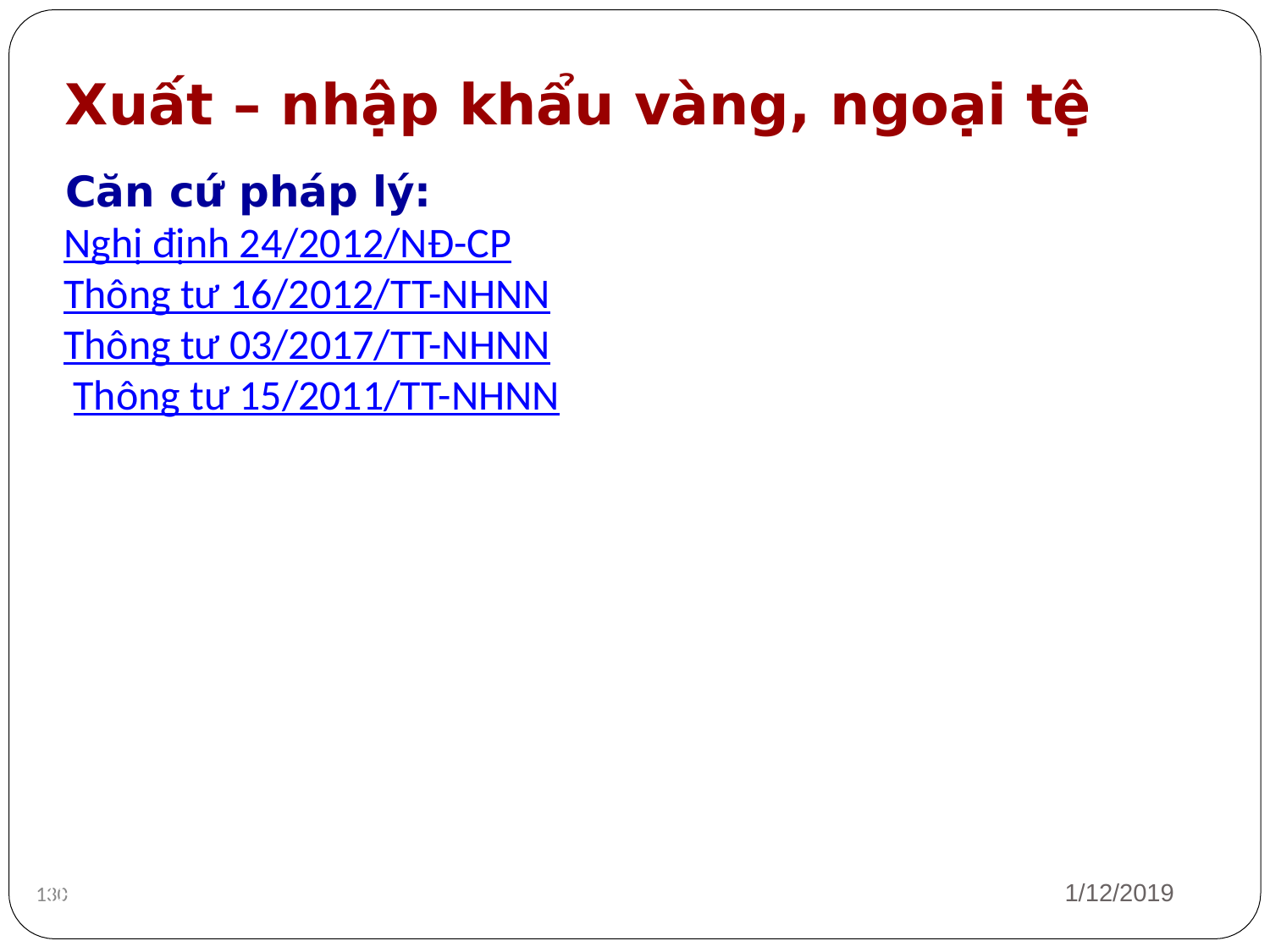

# Xuất – nhập khẩu vàng, ngoại tệ
Căn cứ pháp lý:
Nghị định 24/2012/NĐ-CP
Thông tư 16/2012/TT-NHNN
Thông tư 03/2017/TT-NHNN
 Thông tư 15/2011/TT-NHNN

1/12/2019
131
130